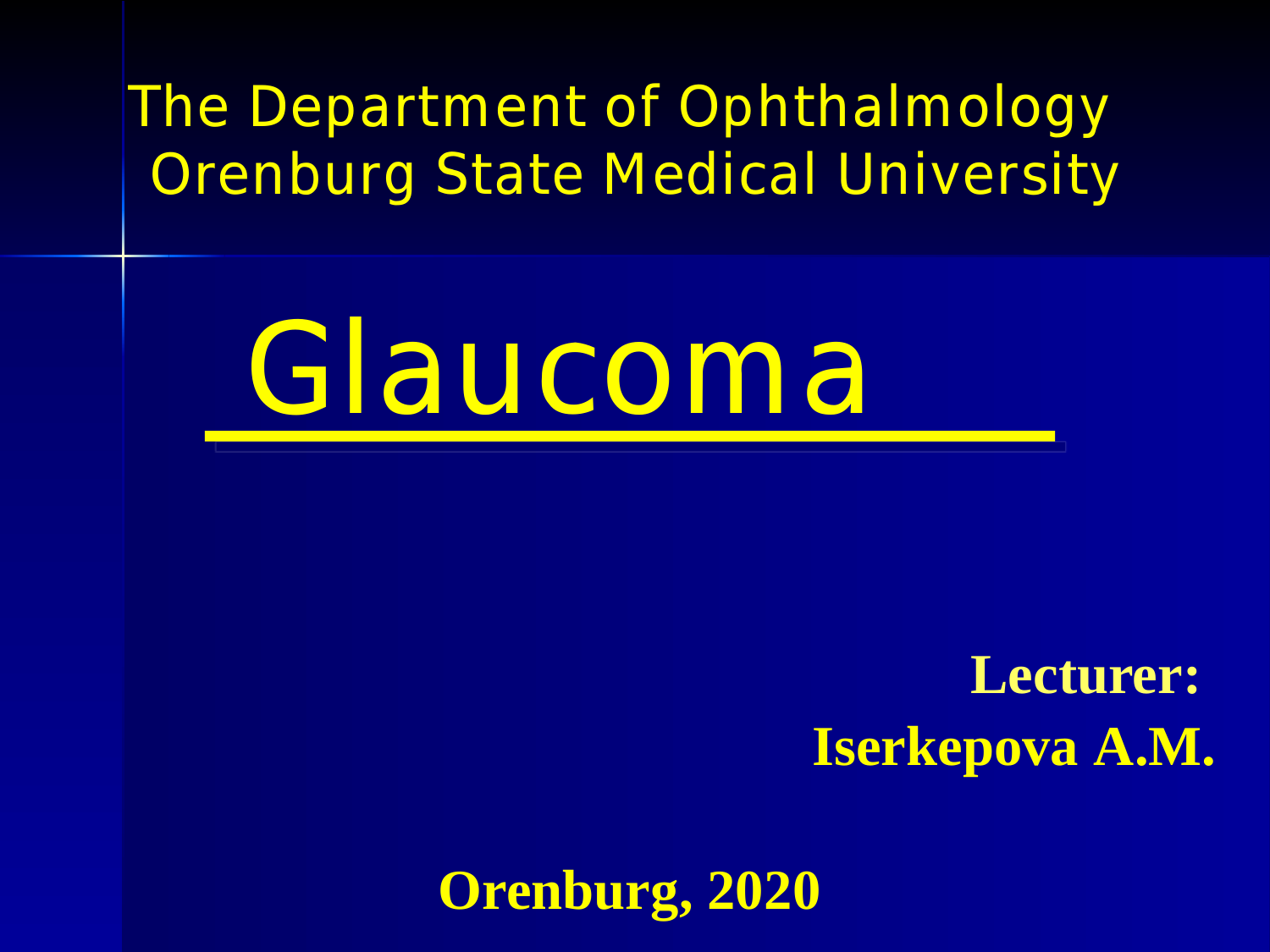

The Department of Ophthalmology
 Orenburg State Medical University

# Glaucoma

Lecturer:
 Iserkepova A.M.

Orenburg, 2020